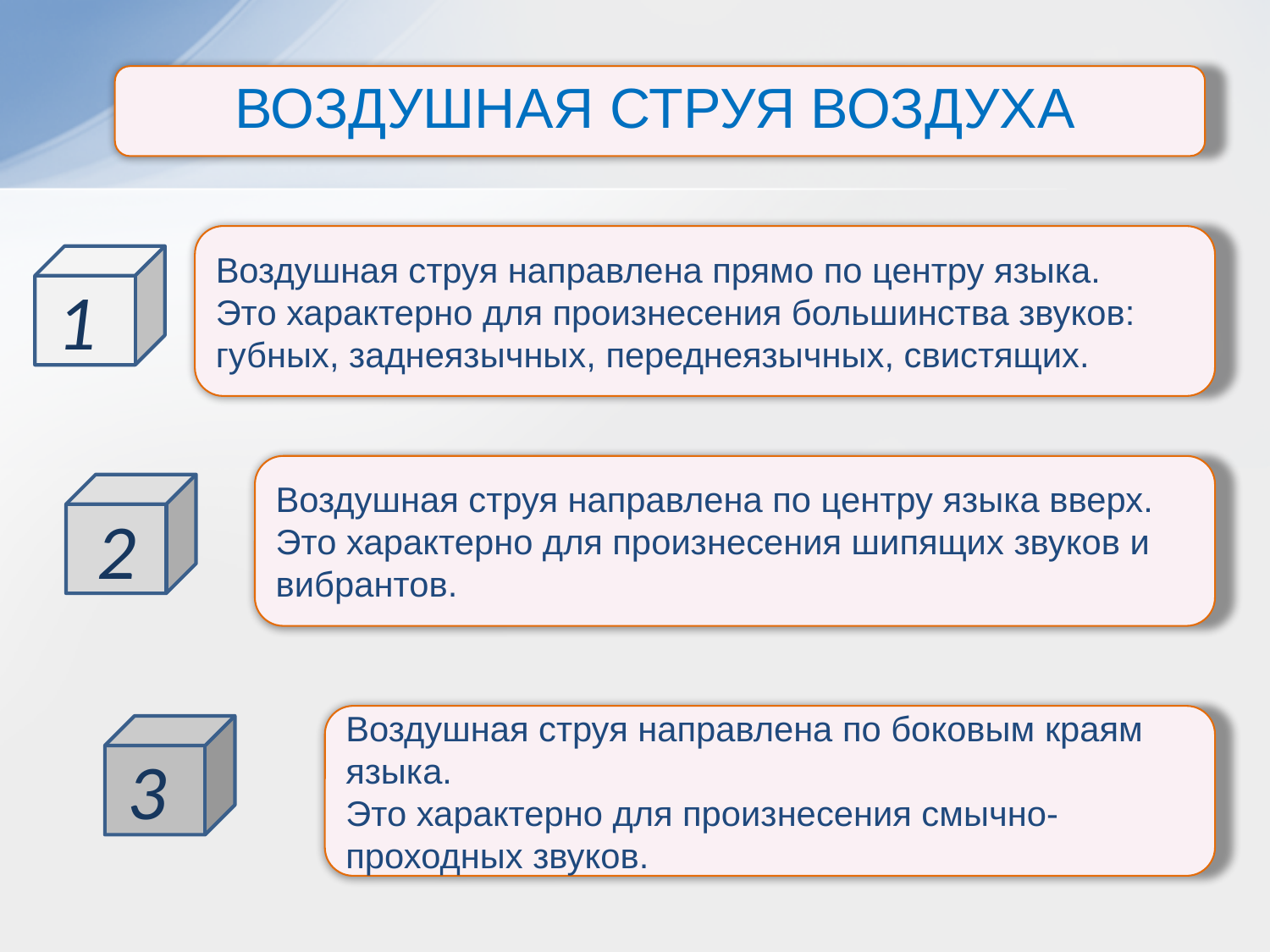

# ВОЗДУШНАЯ СТРУЯ ВОЗДУХА

Воздушная струя направлена прямо по центру языка.
Это характерно для произнесения большинства звуков: губных, заднеязычных, переднеязычных, свистящих.

1
Воздушная струя направлена по центру языка вверх.
Это характерно для произнесения шипящих звуков и вибрантов.

2
Воздушная струя направлена по боковым краям языка.
Это характерно для произнесения смычно-проходных звуков.

3